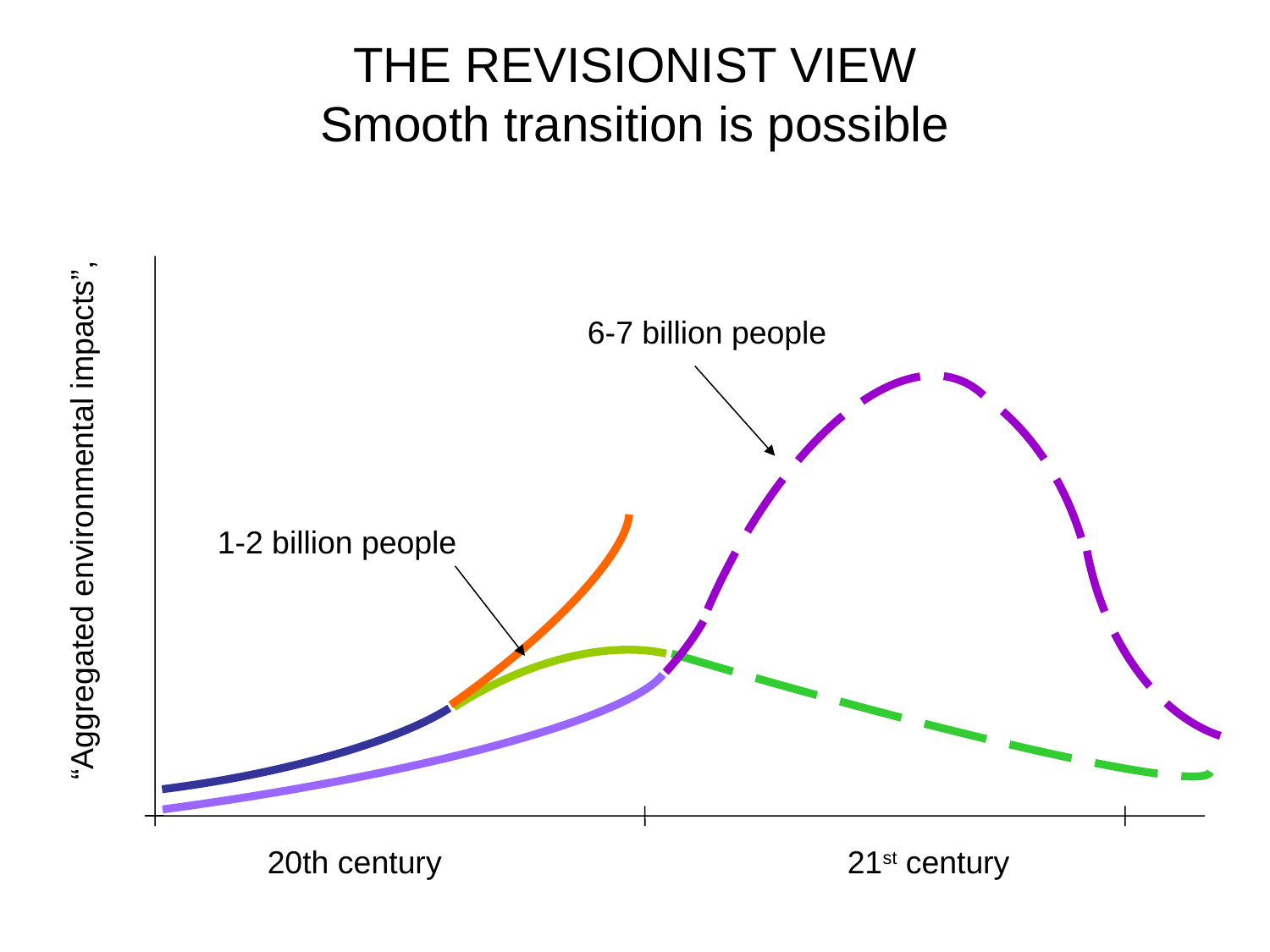

# THE REVISIONIST VIEW Smooth transition is possible

6-7 billion people

“Aggregated environmental impacts”,
1-2 billion people

20th century
21st century